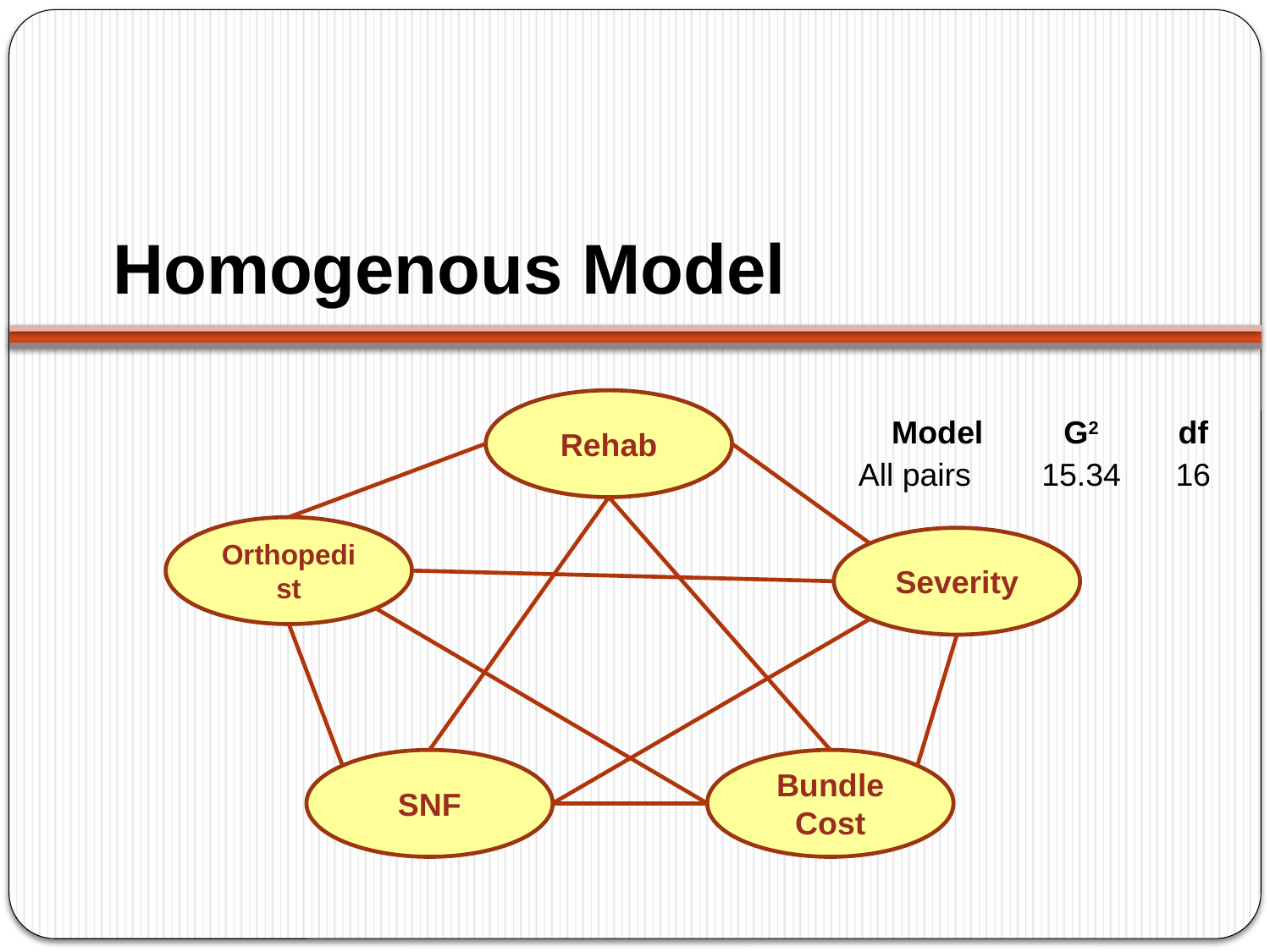

# Homogenous Model

Rehab
Orthopedist
Severity
SNF
Bundle Cost
| Model | G2 | df |
| --- | --- | --- |
| All pairs | 15.34 | 16 |